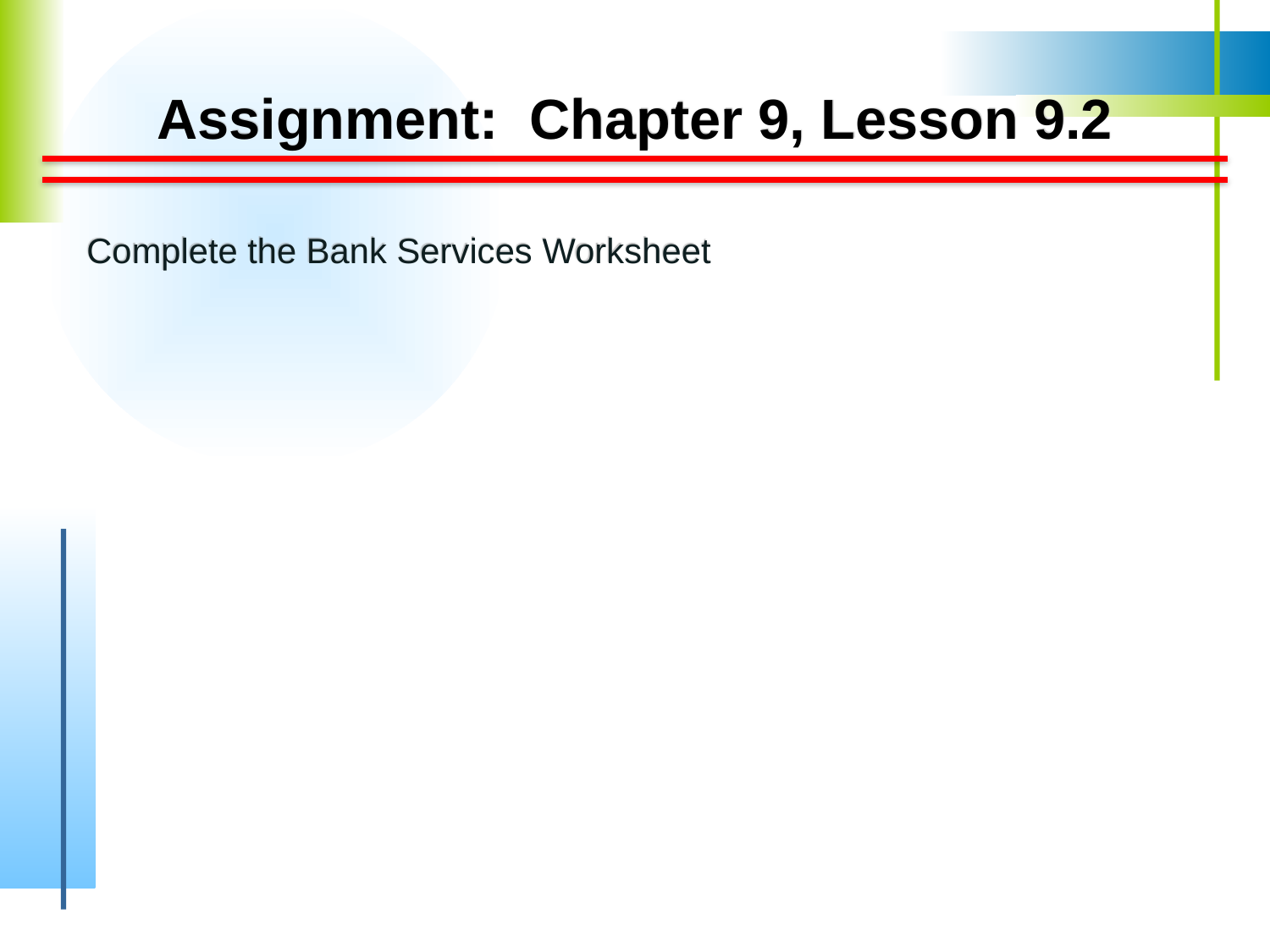

Assignment:  Chapter 9, Lesson 9.2
Complete the Bank Services Worksheet